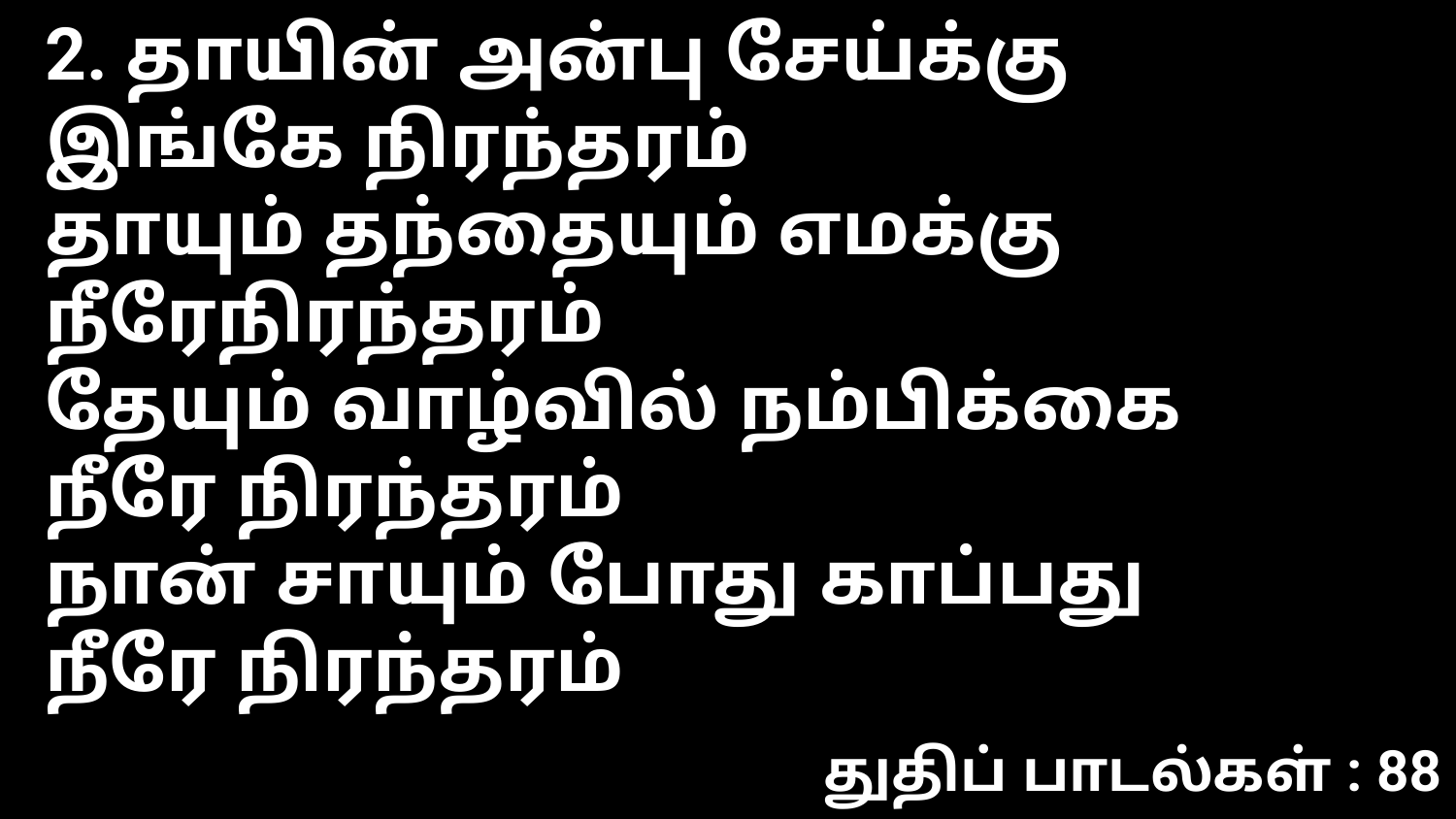

2. தாயின் அன்பு சேய்க்கு
இங்கே நிரந்தரம்
தாயும் தந்தையும் எமக்கு
நீரேநிரந்தரம்
தேயும் வாழ்வில் நம்பிக்கை
நீரே நிரந்தரம்
நான் சாயும் போது காப்பது
நீரே நிரந்தரம்

துதிப் பாடல்கள் : 88